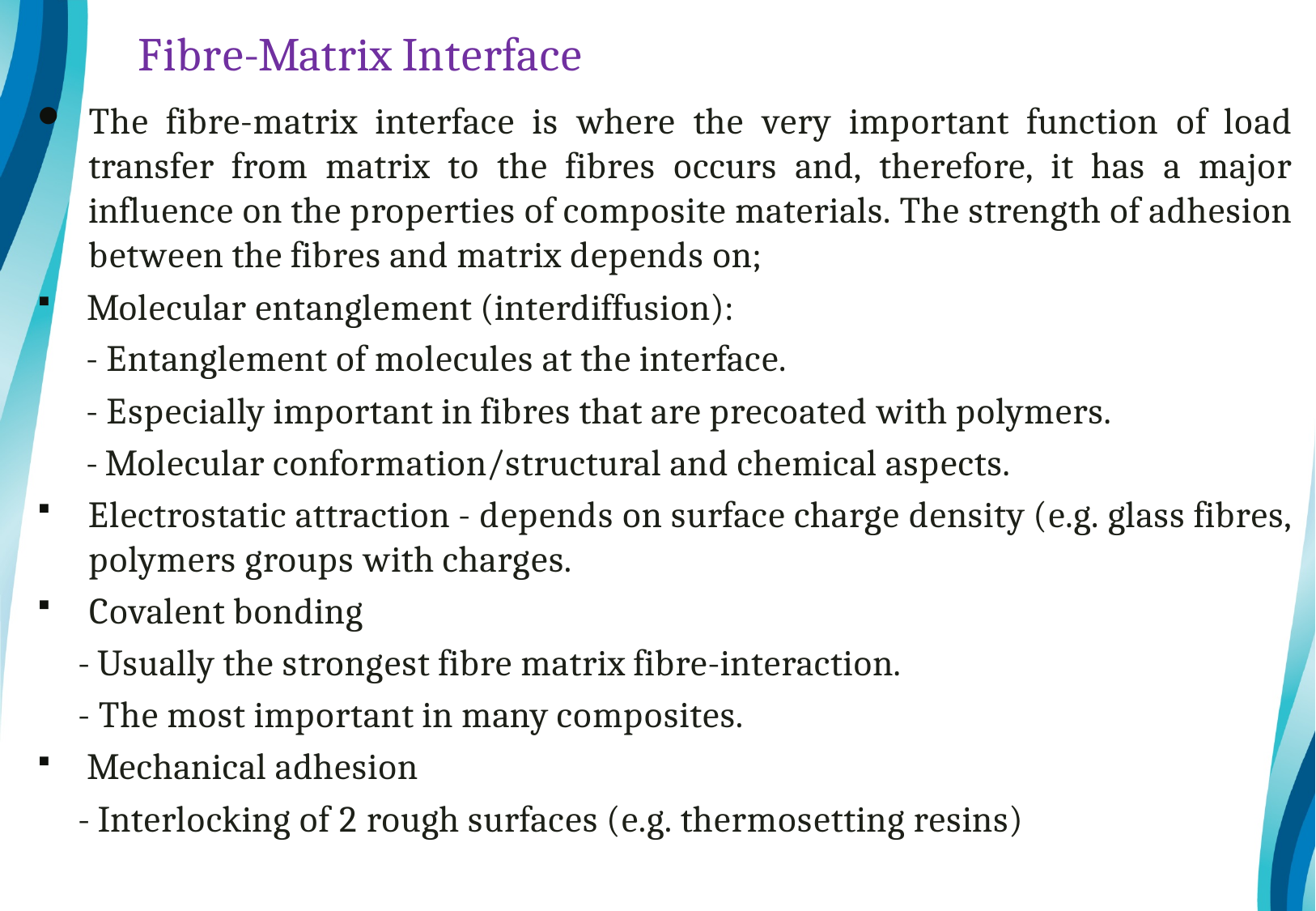

# Fibre-Matrix Interface
The fibre-matrix interface is where the very important function of load transfer from matrix to the fibres occurs and, therefore, it has a major influence on the properties of composite materials. The strength of adhesion between the fibres and matrix depends on;
Molecular entanglement (interdiffusion):
      - Entanglement of molecules at the interface.
      - Especially important in fibres that are precoated with polymers.
      - Molecular conformation/structural and chemical aspects.
Electrostatic attraction - depends on surface charge density (e.g. glass fibres, polymers groups with charges.
Covalent bonding
     - Usually the strongest fibre matrix fibre-interaction.
     - The most important in many composites.
Mechanical adhesion
     - Interlocking of 2 rough surfaces (e.g. thermosetting resins)